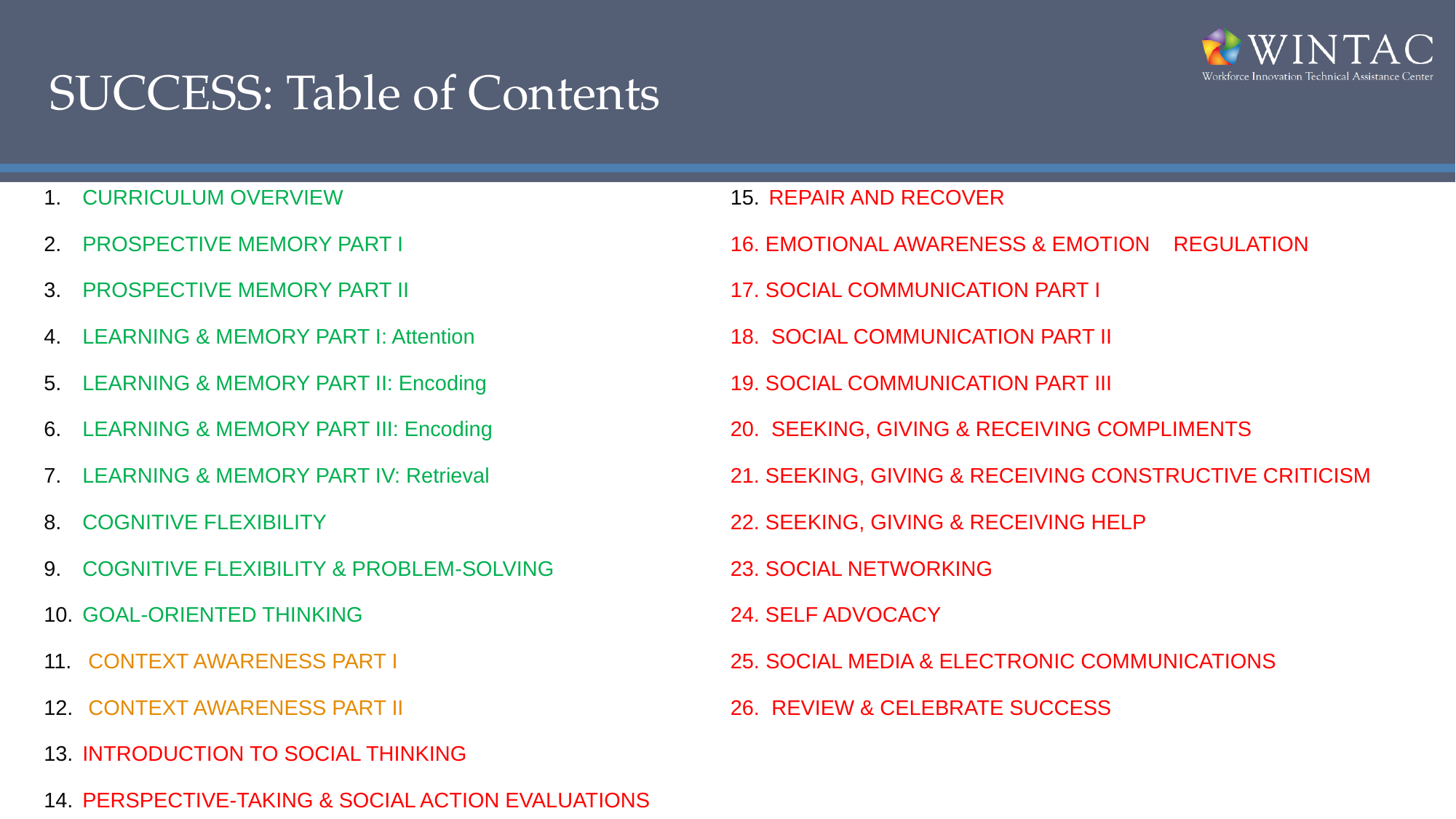

# SUCCESS: Table of Contents
CURRICULUM OVERVIEW
PROSPECTIVE MEMORY PART I
PROSPECTIVE MEMORY PART II
LEARNING & MEMORY PART I: Attention
LEARNING & MEMORY PART II: Encoding
LEARNING & MEMORY PART III: Encoding
LEARNING & MEMORY PART IV: Retrieval
COGNITIVE FLEXIBILITY
COGNITIVE FLEXIBILITY & PROBLEM-SOLVING
GOAL-ORIENTED THINKING
 CONTEXT AWARENESS PART I
 CONTEXT AWARENESS PART II
INTRODUCTION TO SOCIAL THINKING
PERSPECTIVE-TAKING & SOCIAL ACTION EVALUATIONS
REPAIR AND RECOVER
16. EMOTIONAL AWARENESS & EMOTION    REGULATION
17. SOCIAL COMMUNICATION PART I
18.  SOCIAL COMMUNICATION PART II
19. SOCIAL COMMUNICATION PART III
20.  SEEKING, GIVING & RECEIVING COMPLIMENTS
21. SEEKING, GIVING & RECEIVING CONSTRUCTIVE CRITICISM
22. SEEKING, GIVING & RECEIVING HELP
23. SOCIAL NETWORKING
24. SELF ADVOCACY
25. SOCIAL MEDIA & ELECTRONIC COMMUNICATIONS
26.  REVIEW & CELEBRATE SUCCESS